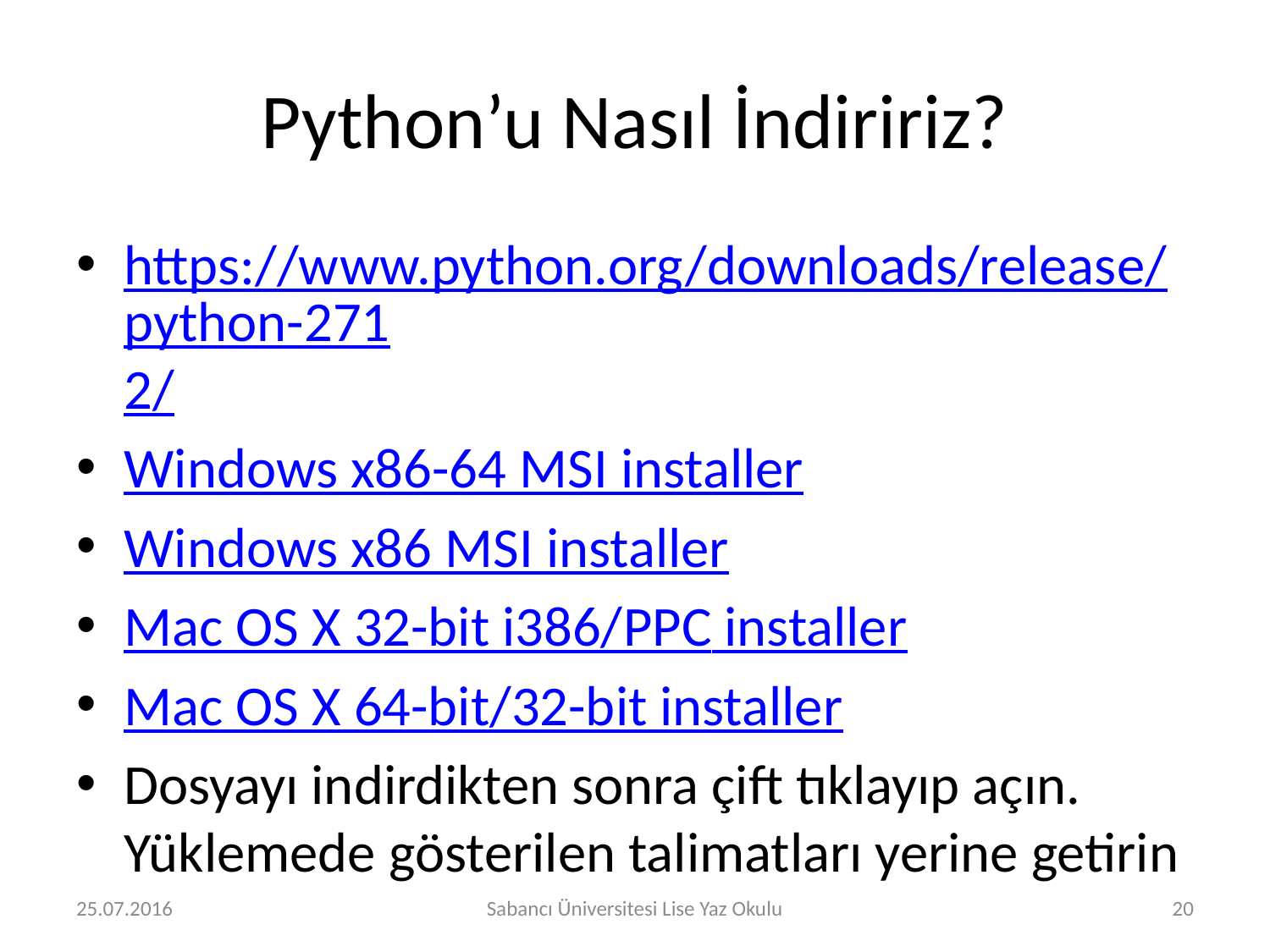

# Python’u Nasıl İndiririz?
https://www.python.org/downloads/release/python-2712/
Windows x86-64 MSI installer
Windows x86 MSI installer
Mac OS X 32-bit i386/PPC installer
Mac OS X 64-bit/32-bit installer
Dosyayı indirdikten sonra çift tıklayıp açın. Yüklemede gösterilen talimatları yerine getirin
25.07.2016
Sabancı Üniversitesi Lise Yaz Okulu
20